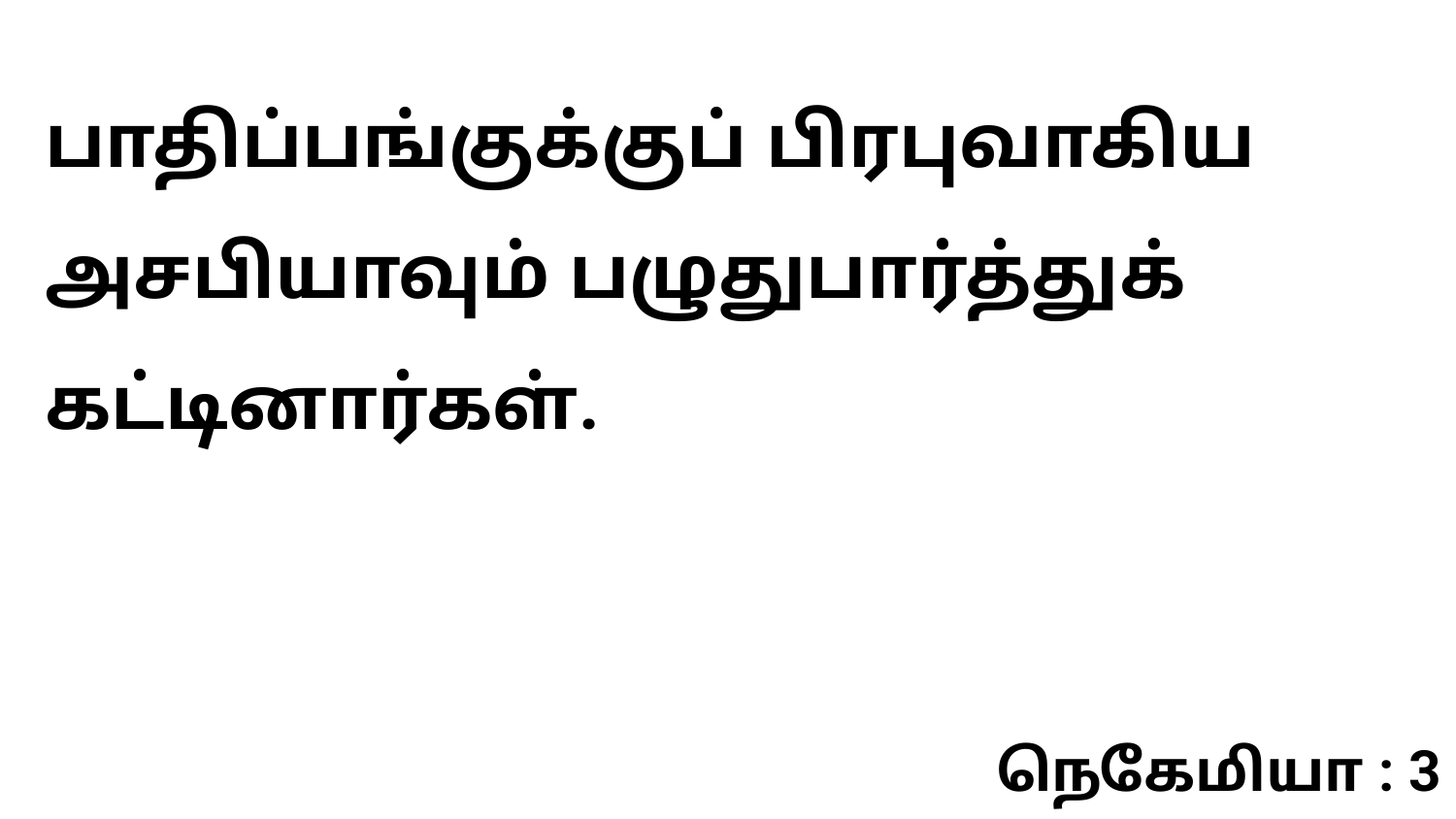

பாதிப்பங்குக்குப் பிரபுவாகிய அசபியாவும் பழுதுபார்த்துக் கட்டினார்கள்.
நெகேமியா : 3